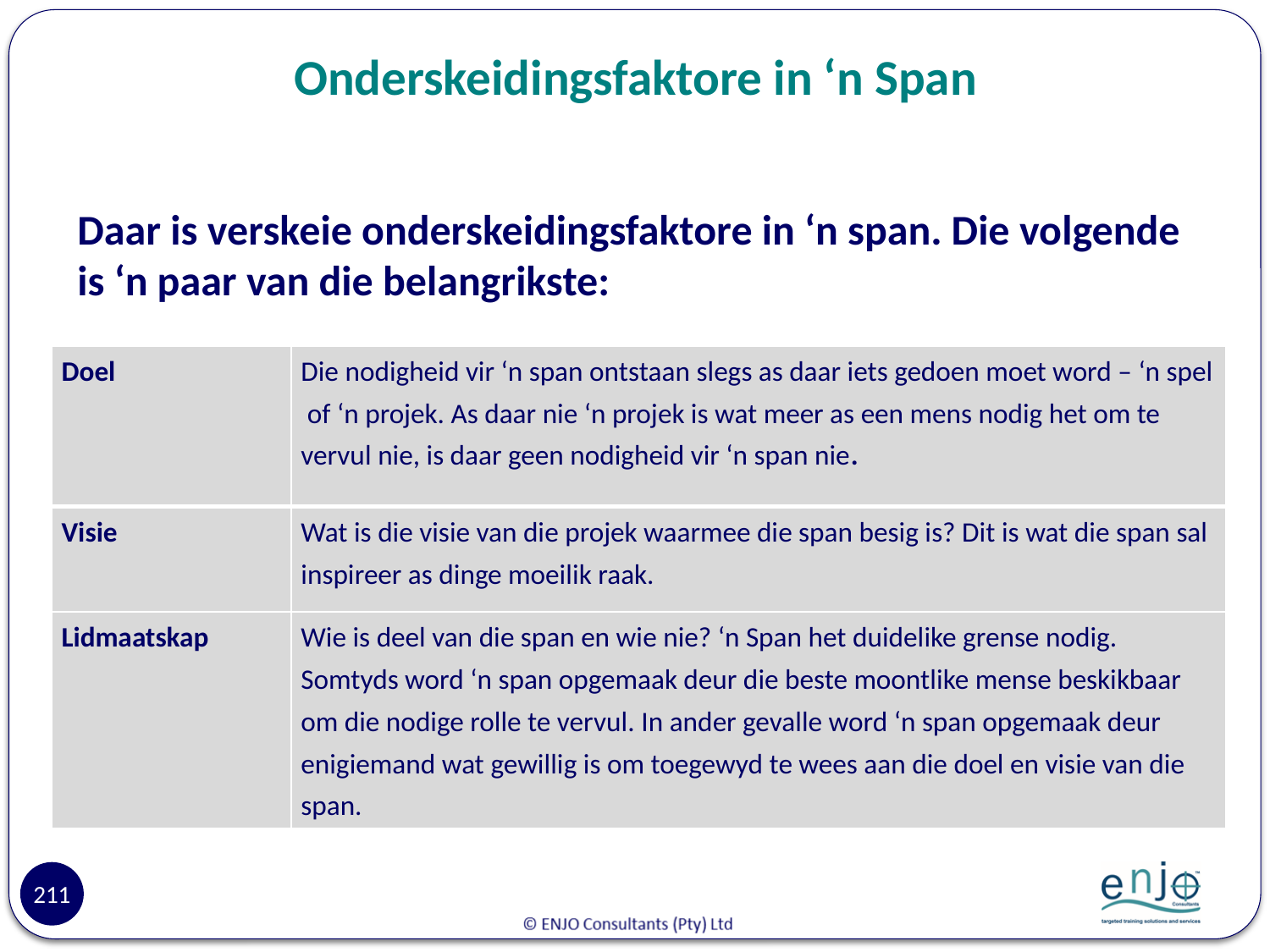

# Onderskeidingsfaktore in ‘n Span
Daar is verskeie onderskeidingsfaktore in ‘n span. Die volgende is ‘n paar van die belangrikste:

| Doel | Die nodigheid vir ‘n span ontstaan slegs as daar iets gedoen moet word – ‘n spel of ‘n projek. As daar nie ‘n projek is wat meer as een mens nodig het om te vervul nie, is daar geen nodigheid vir ‘n span nie. |
| --- | --- |
| Visie | Wat is die visie van die projek waarmee die span besig is? Dit is wat die span sal inspireer as dinge moeilik raak. |
| Lidmaatskap | Wie is deel van die span en wie nie? ‘n Span het duidelike grense nodig. Somtyds word ‘n span opgemaak deur die beste moontlike mense beskikbaar om die nodige rolle te vervul. In ander gevalle word ‘n span opgemaak deur enigiemand wat gewillig is om toegewyd te wees aan die doel en visie van die span. |
211